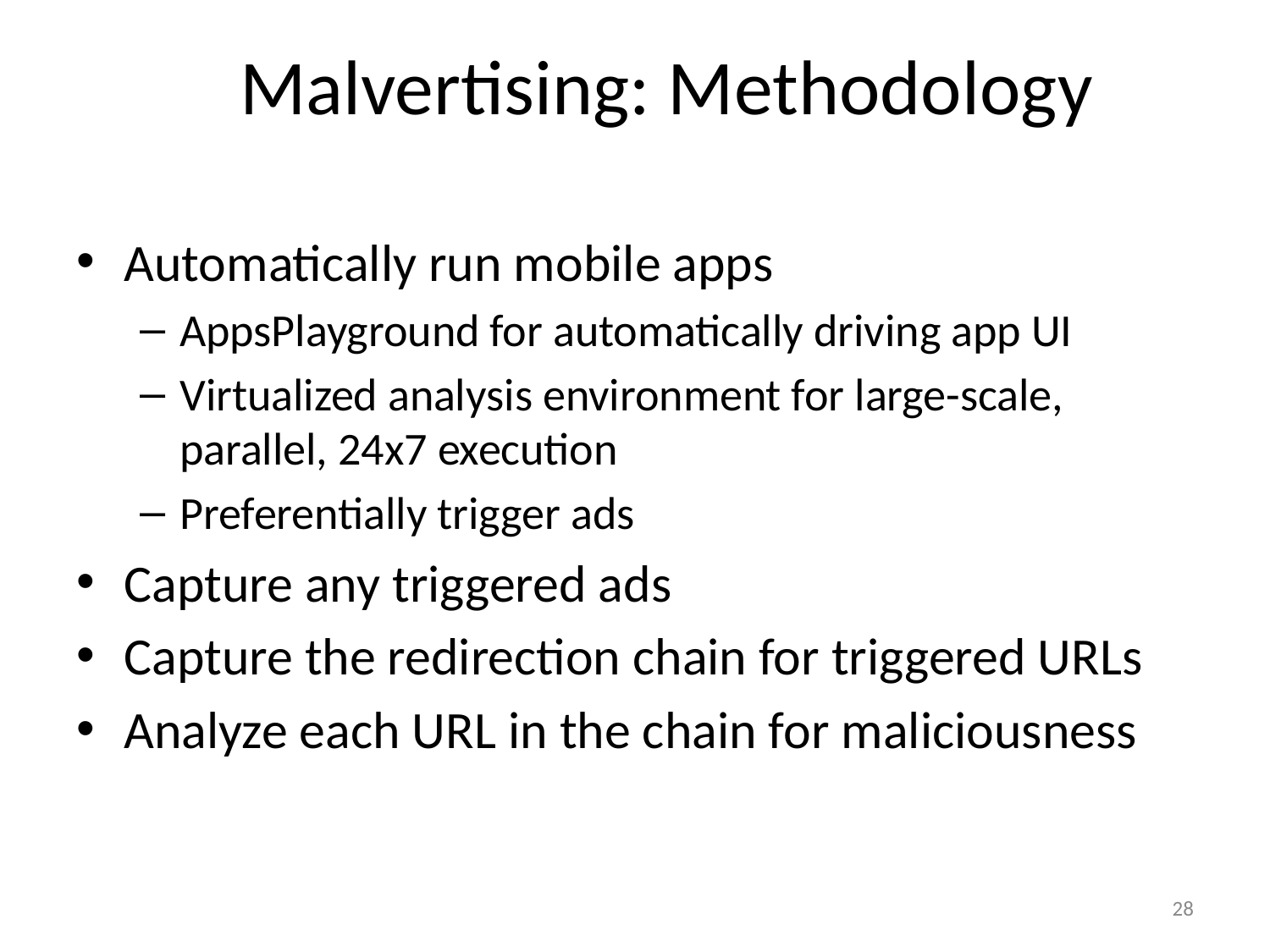

# Malvertising: Methodology
Automatically run mobile apps
AppsPlayground for automatically driving app UI
Virtualized analysis environment for large-scale, parallel, 24x7 execution
Preferentially trigger ads
Capture any triggered ads
Capture the redirection chain for triggered URLs
Analyze each URL in the chain for maliciousness
28